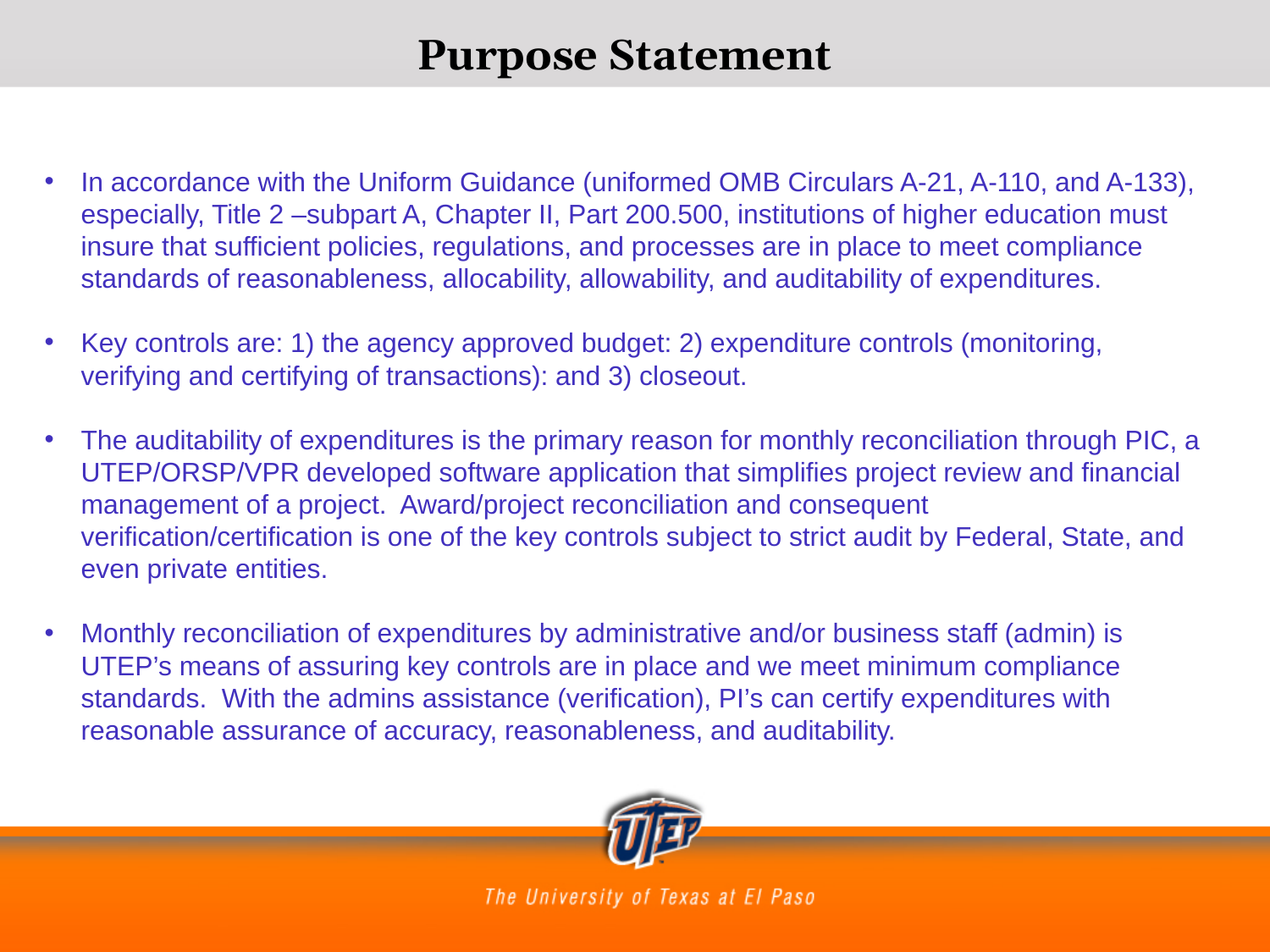

Purpose Statement
In accordance with the Uniform Guidance (uniformed OMB Circulars A-21, A-110, and A-133), especially, Title 2 –subpart A, Chapter II, Part 200.500, institutions of higher education must insure that sufficient policies, regulations, and processes are in place to meet compliance standards of reasonableness, allocability, allowability, and auditability of expenditures.

Key controls are: 1) the agency approved budget: 2) expenditure controls (monitoring, verifying and certifying of transactions): and 3) closeout.

The auditability of expenditures is the primary reason for monthly reconciliation through PIC, a UTEP/ORSP/VPR developed software application that simplifies project review and financial management of a project.  Award/project reconciliation and consequent verification/certification is one of the key controls subject to strict audit by Federal, State, and even private entities.

Monthly reconciliation of expenditures by administrative and/or business staff (admin) is UTEP’s means of assuring key controls are in place and we meet minimum compliance standards.  With the admins assistance (verification), PI’s can certify expenditures with reasonable assurance of accuracy, reasonableness, and auditability.